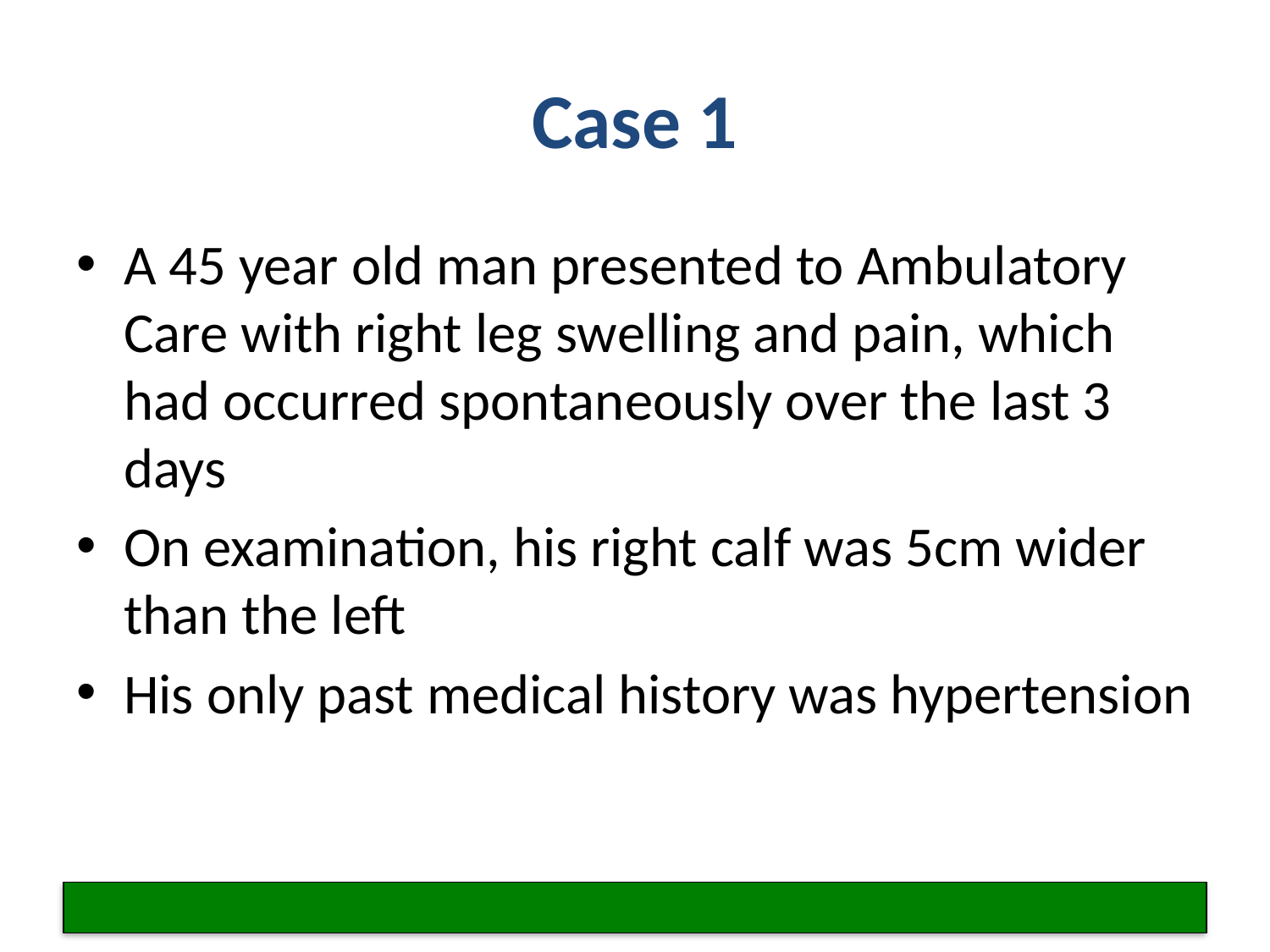

# Case 1
A 45 year old man presented to Ambulatory Care with right leg swelling and pain, which had occurred spontaneously over the last 3 days
On examination, his right calf was 5cm wider than the left
His only past medical history was hypertension